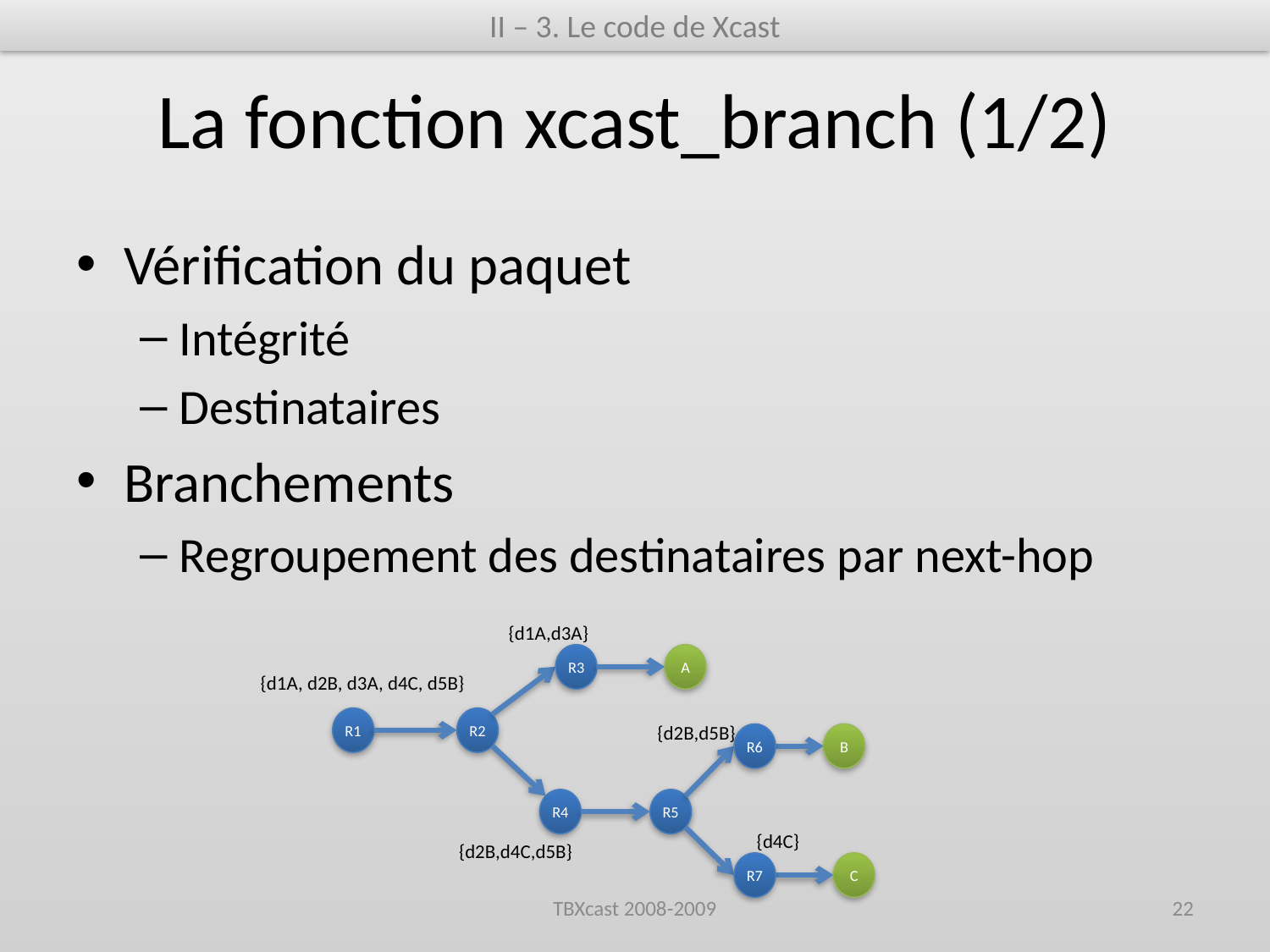

II – 3. Le code de Xcast
# La fonction xcast_branch (1/2)
Vérification du paquet
Intégrité
Destinataires
Branchements
Regroupement des destinataires par next-hop
{d1A,d3A}
R3
A
{d1A, d2B, d3A, d4C, d5B}
R1
R2
{d2B,d5B}
R6
B
R4
R5
{d4C}
{d2B,d4C,d5B}
R7
C
TBXcast 2008-2009
22